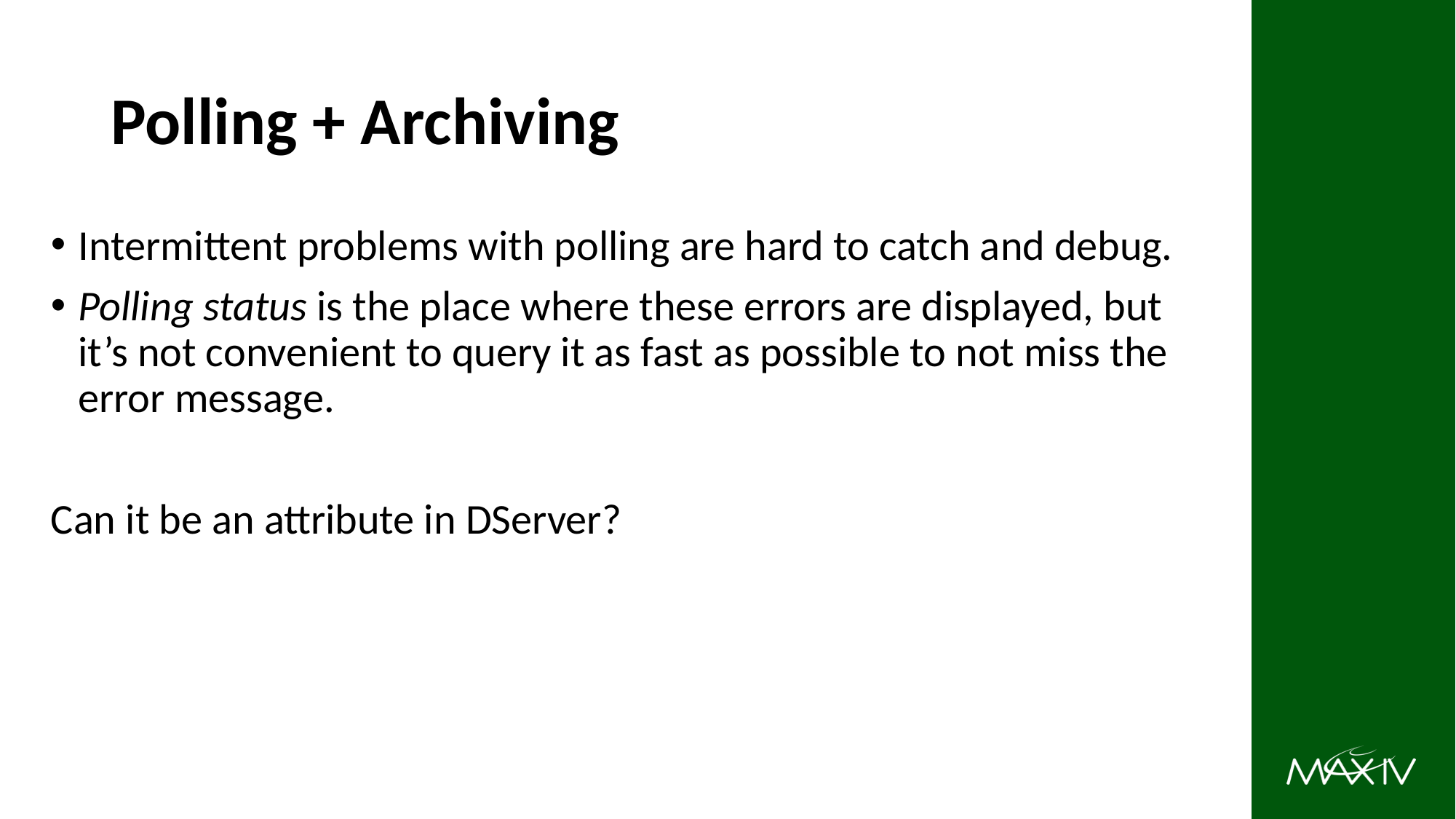

# Polling + Archiving
Intermittent problems with polling are hard to catch and debug.
Polling status is the place where these errors are displayed, but it’s not convenient to query it as fast as possible to not miss the error message.

Can it be an attribute in DServer?